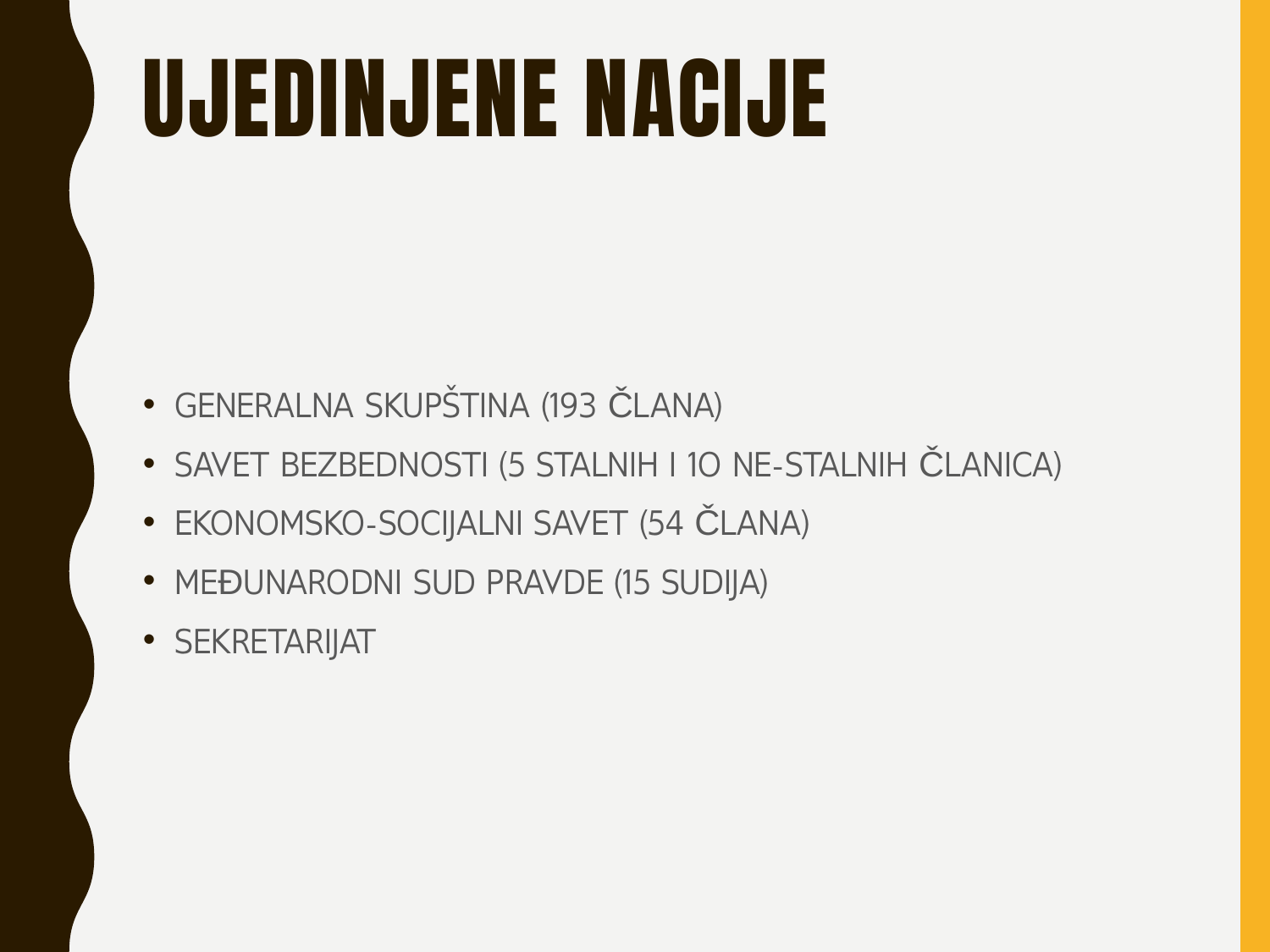

# UJEDINJENE NACIJE

GENERALNA SKUPŠTINA (193 ČLANA)
SAVET BEZBEDNOSTI (5 STALNIH I 1O NE-STALNIH ČLANICA)
EKONOMSKO-SOCIJALNI SAVET (54 ČLANA)
MEĐUNARODNI SUD PRAVDE (15 SUDIJA)
SEKRETARIJAT